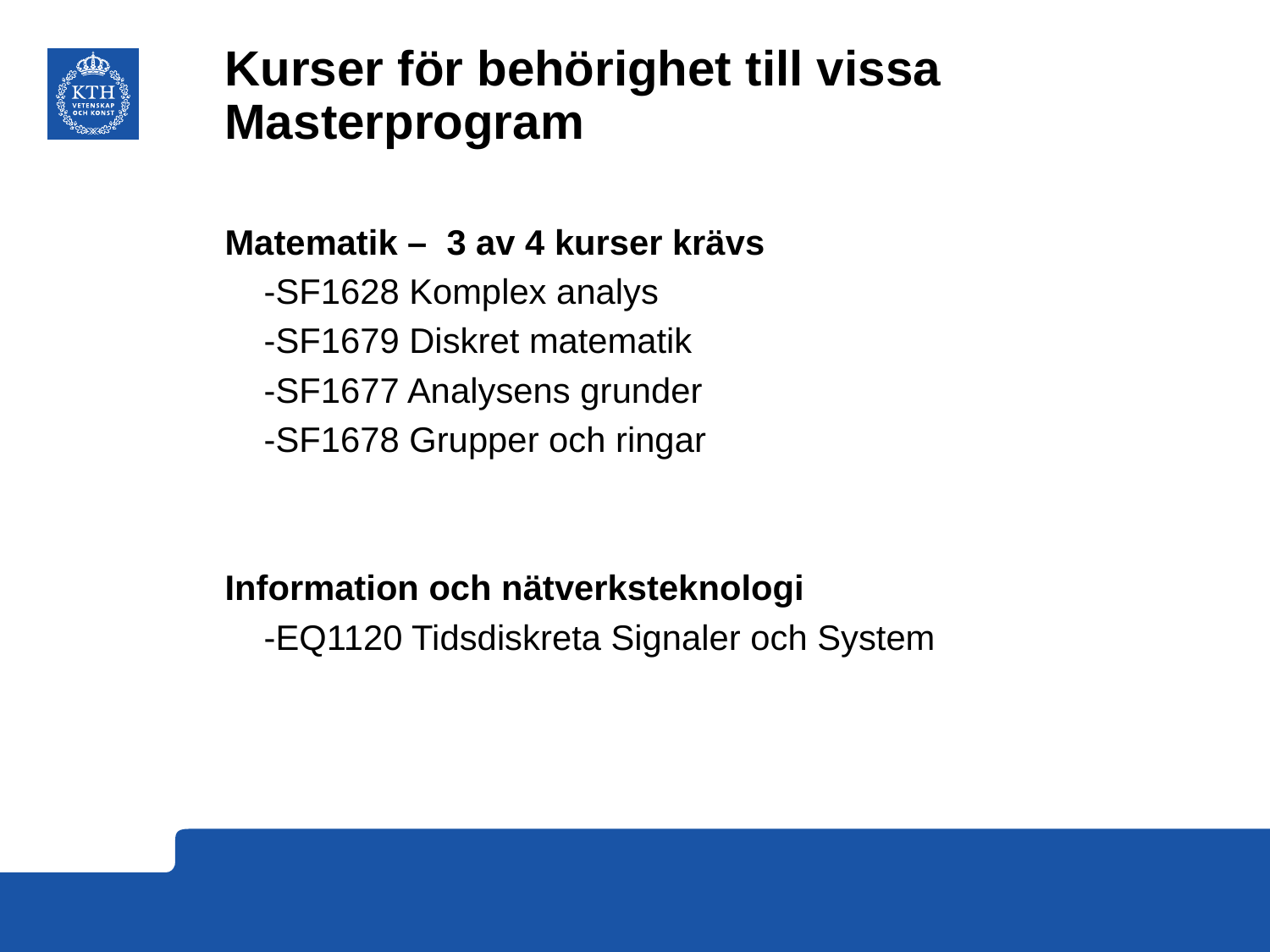

# Kurser för behörighet till vissa Masterprogram
Matematik –  3 av 4 kurser krävs
    -SF1628 Komplex analys
    -SF1679 Diskret matematik
    -SF1677 Analysens grunder
    -SF1678 Grupper och ringar

Information och nätverksteknologi
    -EQ1120 Tidsdiskreta Signaler och System